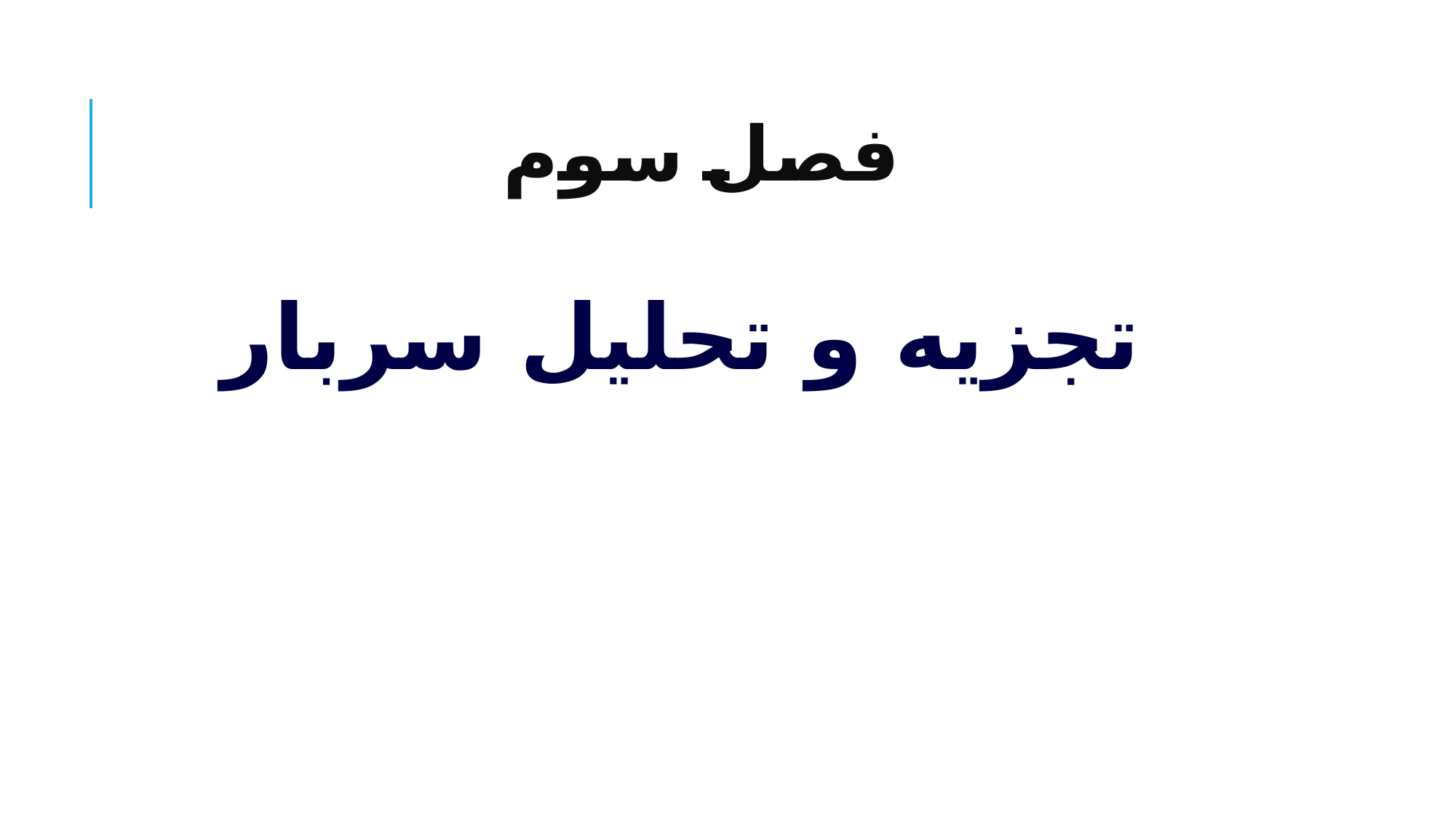

# فصل سوم
تجزیه و تحلیل سربار